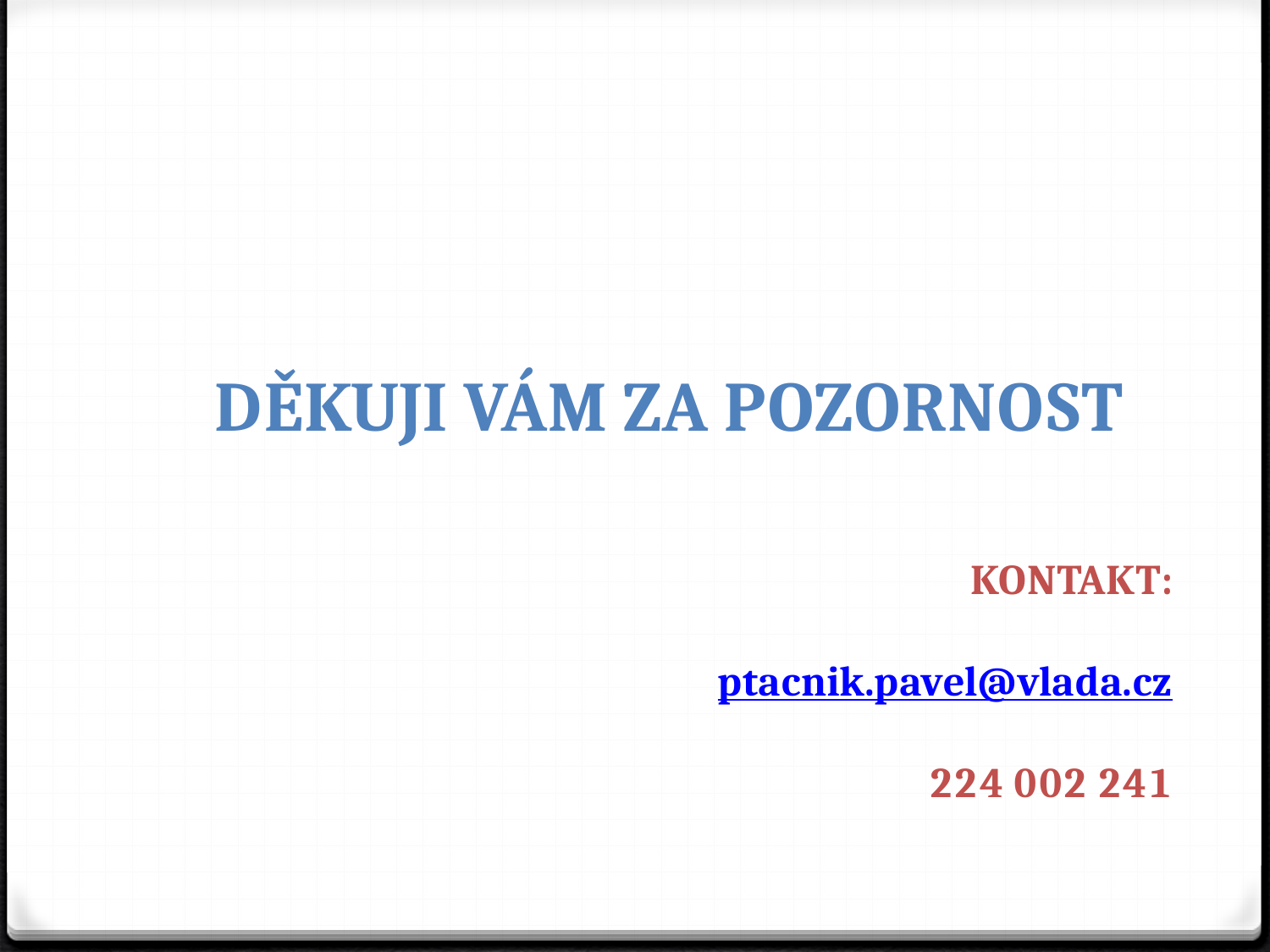

Děkuji Vám za pozornost
KONTAKT:

ptacnik.pavel@vlada.cz

224 002 241